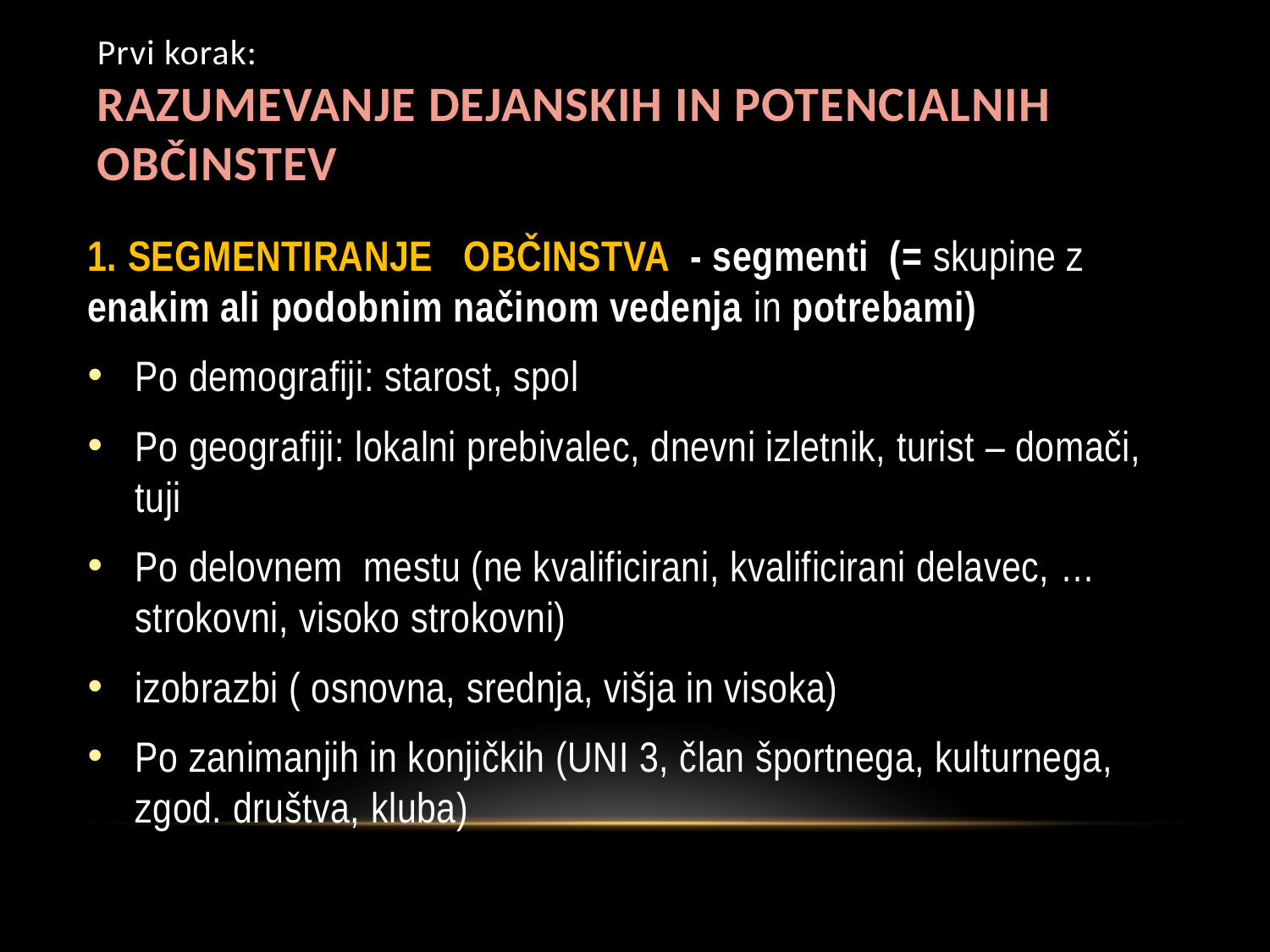

# Prvi korak: razumevanje dejanskih in potencialnih občinstev
1. SEGMENTIRANJE   OBČINSTVA  - segmenti  (= skupine z enakim ali podobnim načinom vedenja in potrebami)
Po demografiji: starost, spol
Po geografiji: lokalni prebivalec, dnevni izletnik, turist – domači, tuji
Po delovnem  mestu (ne kvalificirani, kvalificirani delavec, … strokovni, visoko strokovni)
izobrazbi ( osnovna, srednja, višja in visoka)
Po zanimanjih in konjičkih (UNI 3, član športnega, kulturnega, zgod. društva, kluba)